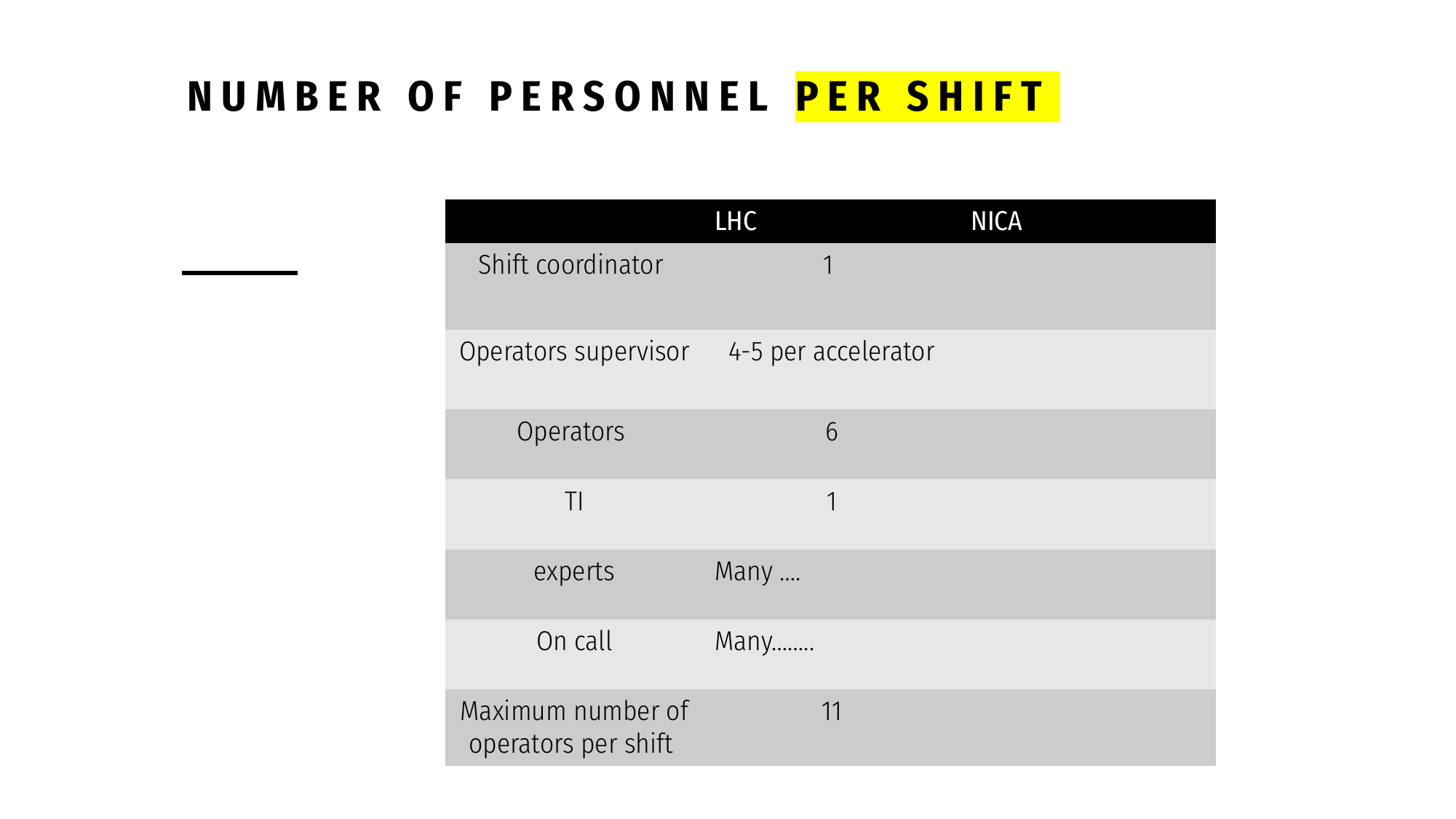

# number of personnel Per shift
|  | LHC | NICA |
| --- | --- | --- |
| Shift coordinator | 1 |  |
| Operators supervisor | 4-5 per accelerator |  |
| Operators | 6 |  |
| TI | 1 |  |
| experts | Many …. |  |
| On call | Many…….. |  |
| Maximum number of operators per shift | 11 |  |